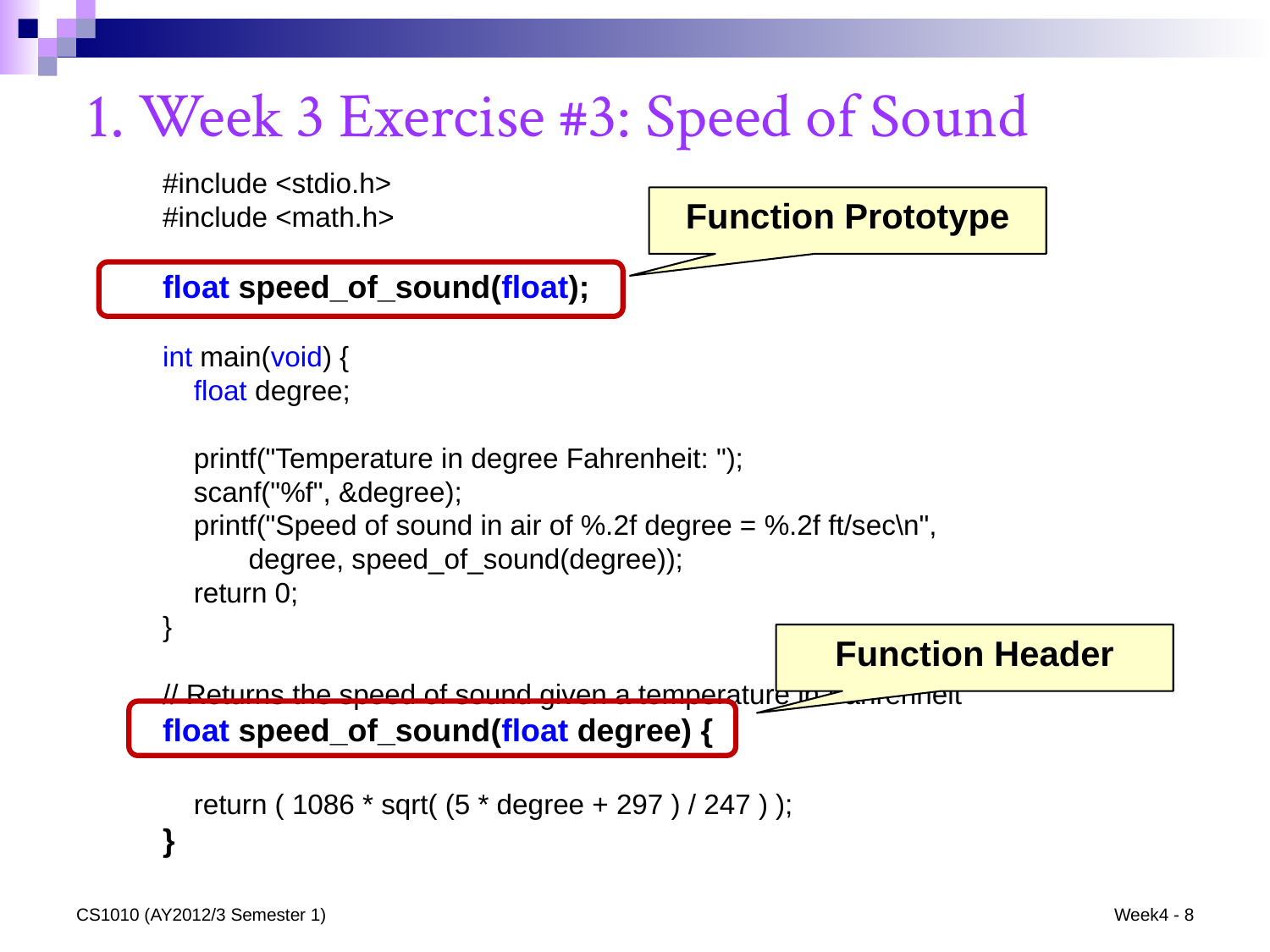

# 1. Week 3 Exercise #3: Speed of Sound
#include <stdio.h>
#include <math.h>

float speed_of_sound(float);

int main(void) {
    float degree;

    printf("Temperature in degree Fahrenheit: ");
    scanf("%f", &degree);
    printf("Speed of sound in air of %.2f degree = %.2f ft/sec\n",
           degree, speed_of_sound(degree));
    return 0;
}

// Returns the speed of sound given a temperature in Fahrenheit
float speed_of_sound(float degree) {

    return ( 1086 * sqrt( (5 * degree + 297 ) / 247 ) );
}

Function Prototype

Function Header

CS1010 (AY2012/3 Semester 1)
Week4 - 8